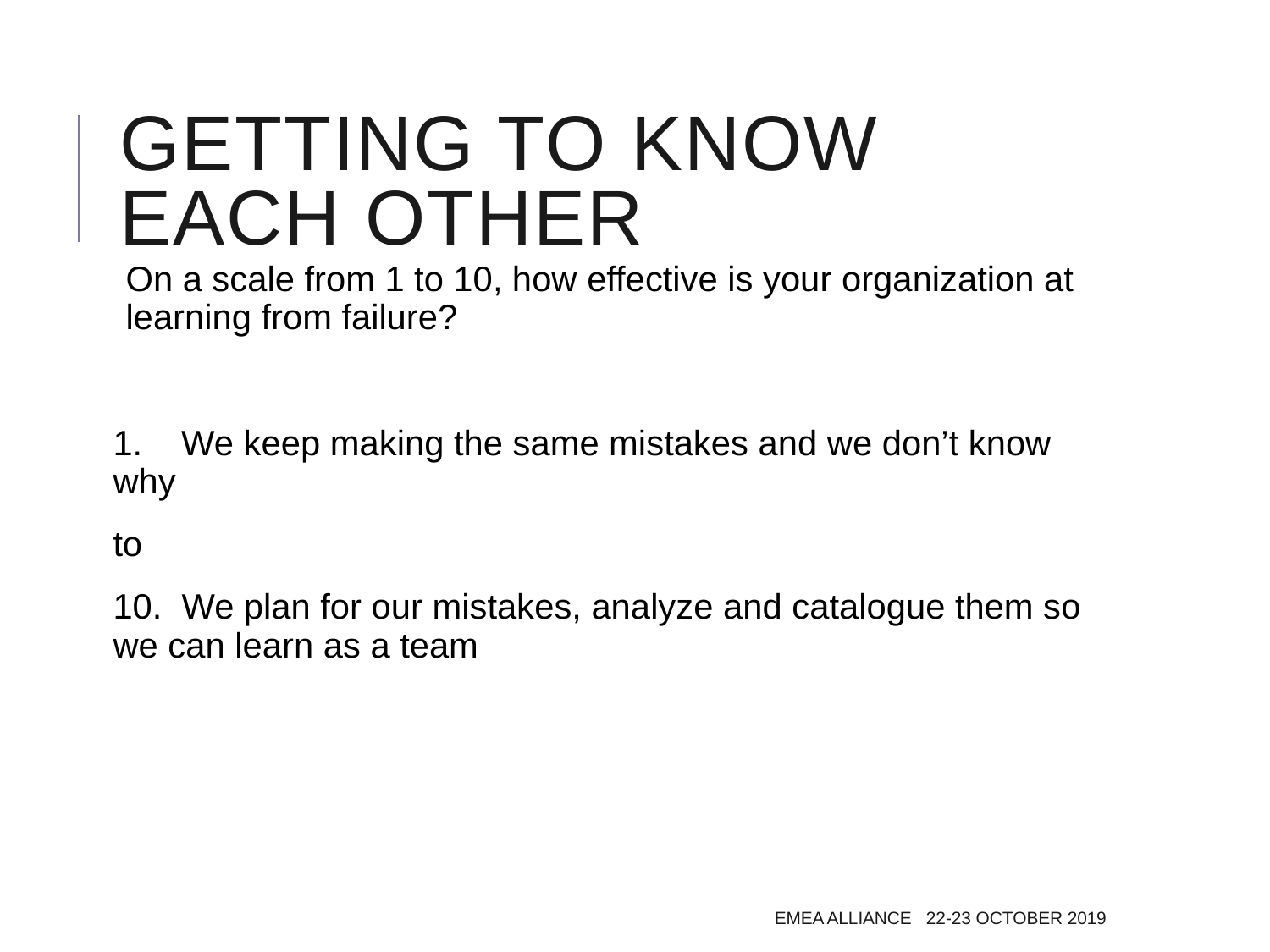

# Getting to know each other
On a scale from 1 to 10, how effective is your organization at learning from failure?

1.    We keep making the same mistakes and we don’t know why
to
10.  We plan for our mistakes, analyze and catalogue them so we can learn as a team

EMEA Alliance   22-23 October 2019